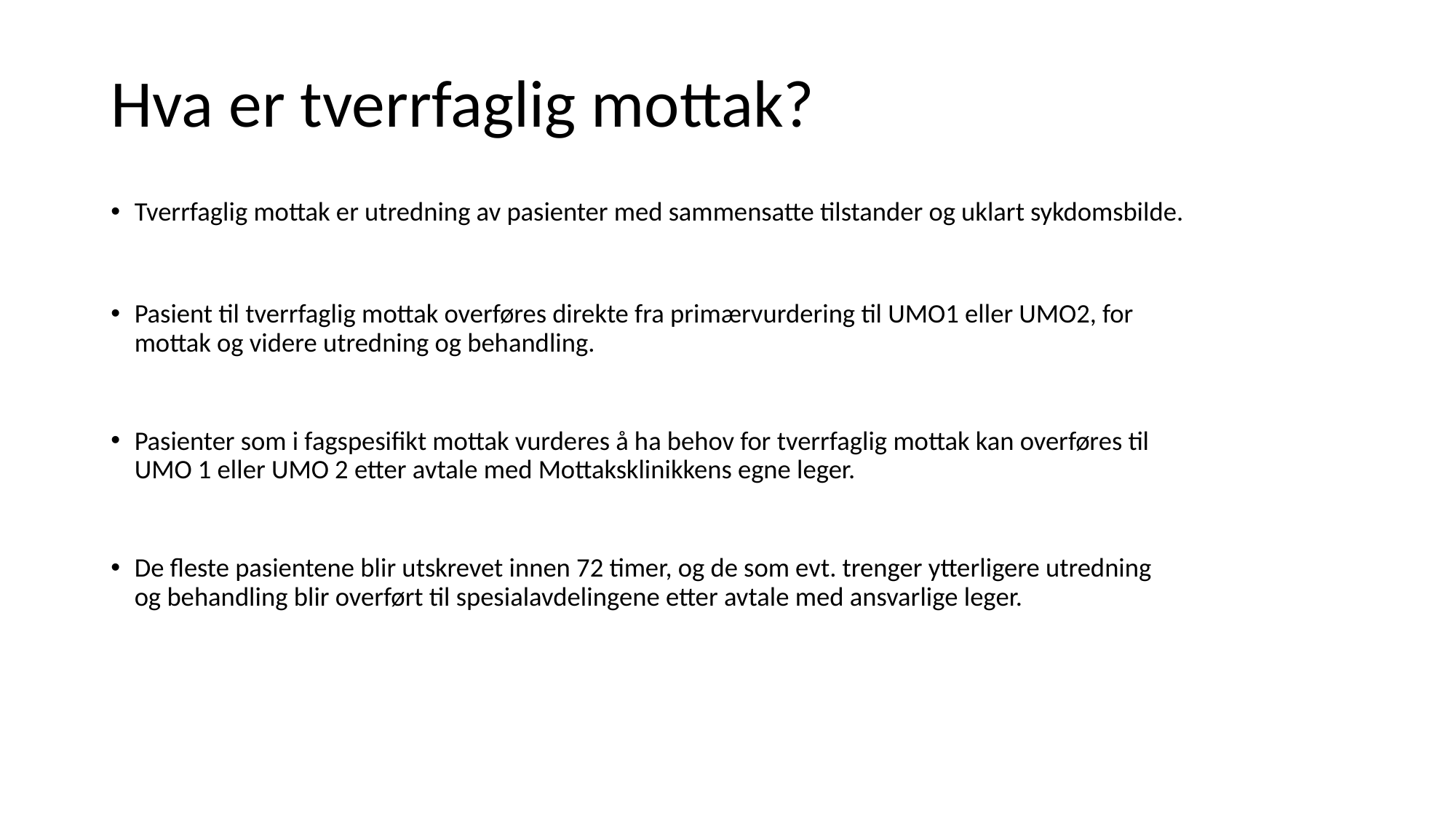

# Hva er tverrfaglig mottak?
Tverrfaglig mottak er utredning av pasienter med sammensatte tilstander og uklart sykdomsbilde.
Pasient til tverrfaglig mottak overføres direkte fra primærvurdering til UMO1 eller UMO2, for
mottak og videre utredning og behandling.
Pasienter som i fagspesifikt mottak vurderes å ha behov for tverrfaglig mottak kan overføres til
UMO 1 eller UMO 2 etter avtale med Mottaksklinikkens egne leger.
De fleste pasientene blir utskrevet innen 72 timer, og de som evt. trenger ytterligere utredning
og behandling blir overført til spesialavdelingene etter avtale med ansvarlige leger.